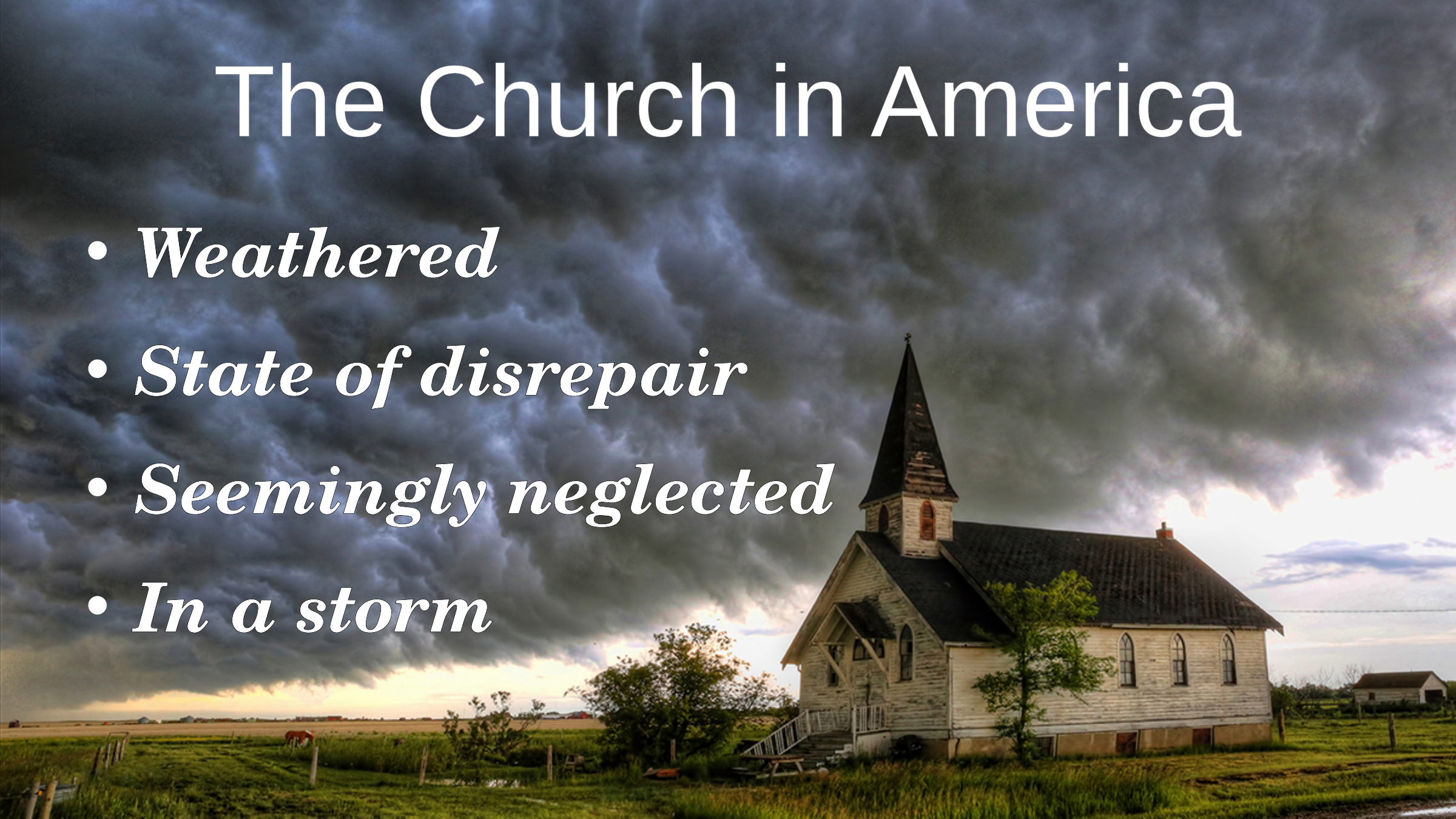

# The Church in America
Weathered
State of disrepair
Seemingly neglected
In a storm